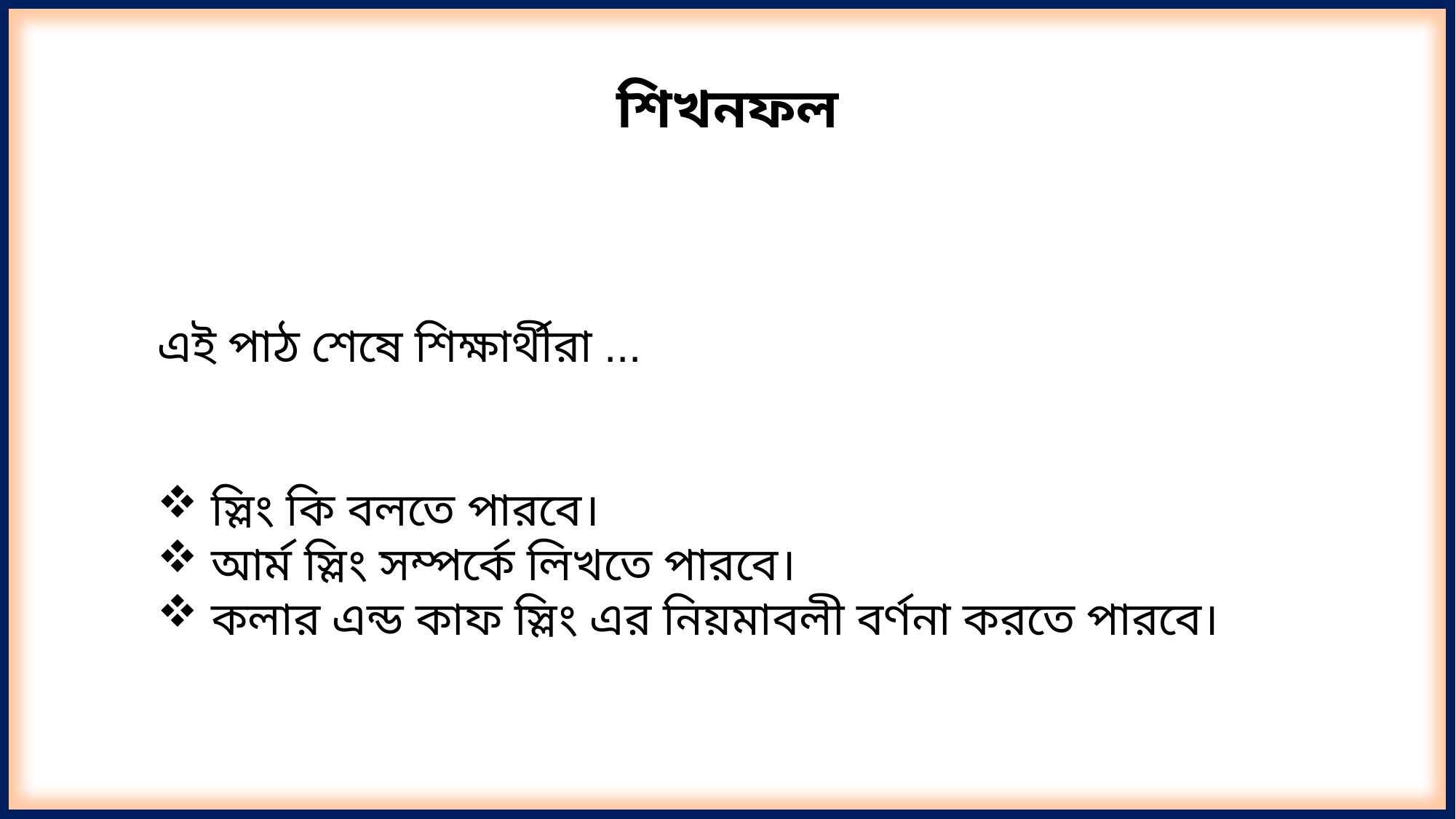

শিখনফল
এই পাঠ শেষে শিক্ষার্থীরা ...

 স্লিং কি বলতে পারবে।
 আর্ম স্লিং সম্পর্কে লিখতে পারবে।
 কলার এন্ড কাফ স্লিং এর নিয়মাবলী বর্ণনা করতে পারবে।